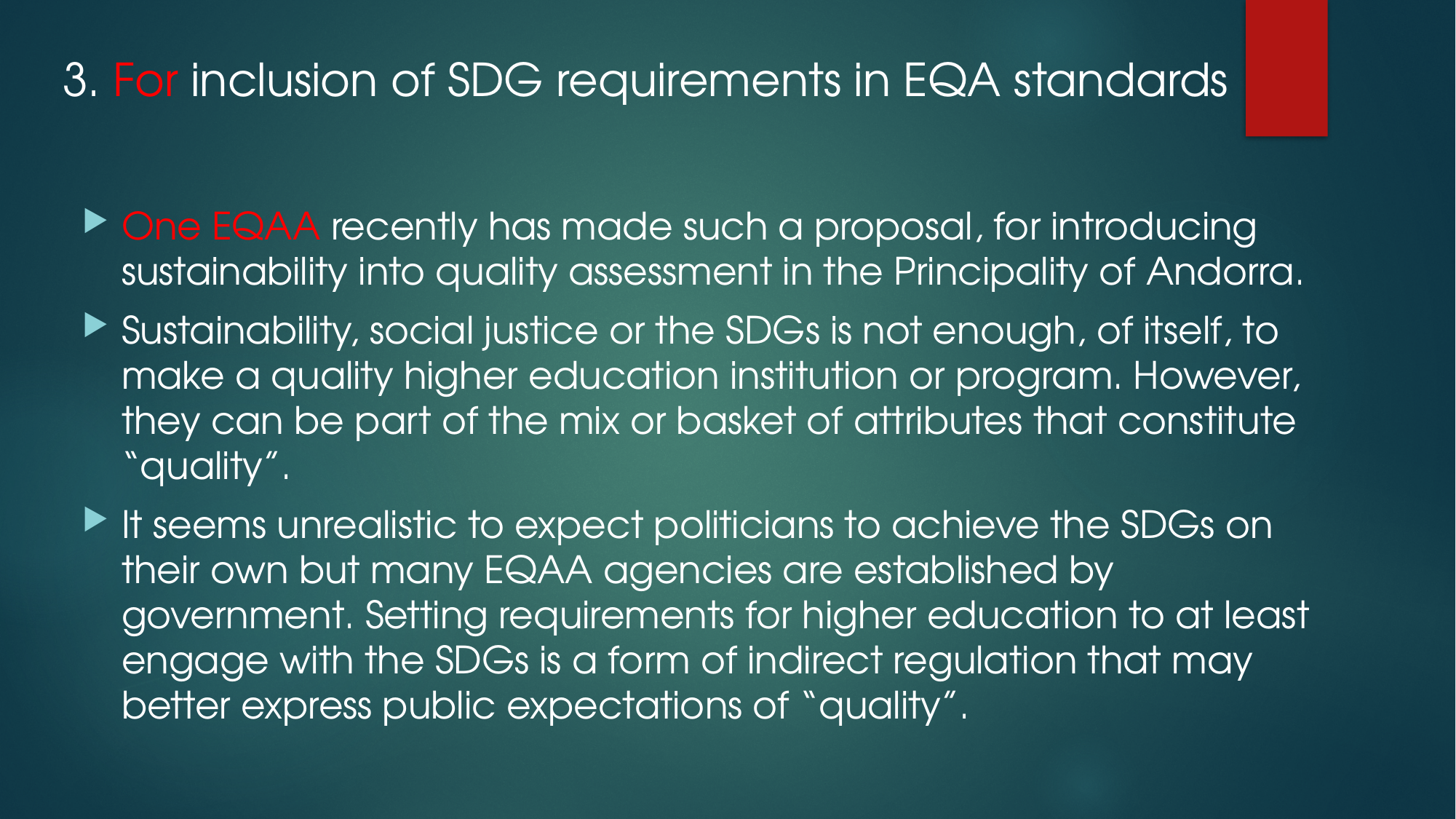

# 3. For inclusion of SDG requirements in EQA standards
One EQAA recently has made such a proposal, for introducing sustainability into quality assessment in the Principality of Andorra.
Sustainability, social justice or the SDGs is not enough, of itself, to make a quality higher education institution or program. However, they can be part of the mix or basket of attributes that constitute “quality”.
It seems unrealistic to expect politicians to achieve the SDGs on their own but many EQAA agencies are established by government. Setting requirements for higher education to at least engage with the SDGs is a form of indirect regulation that may better express public expectations of “quality”.